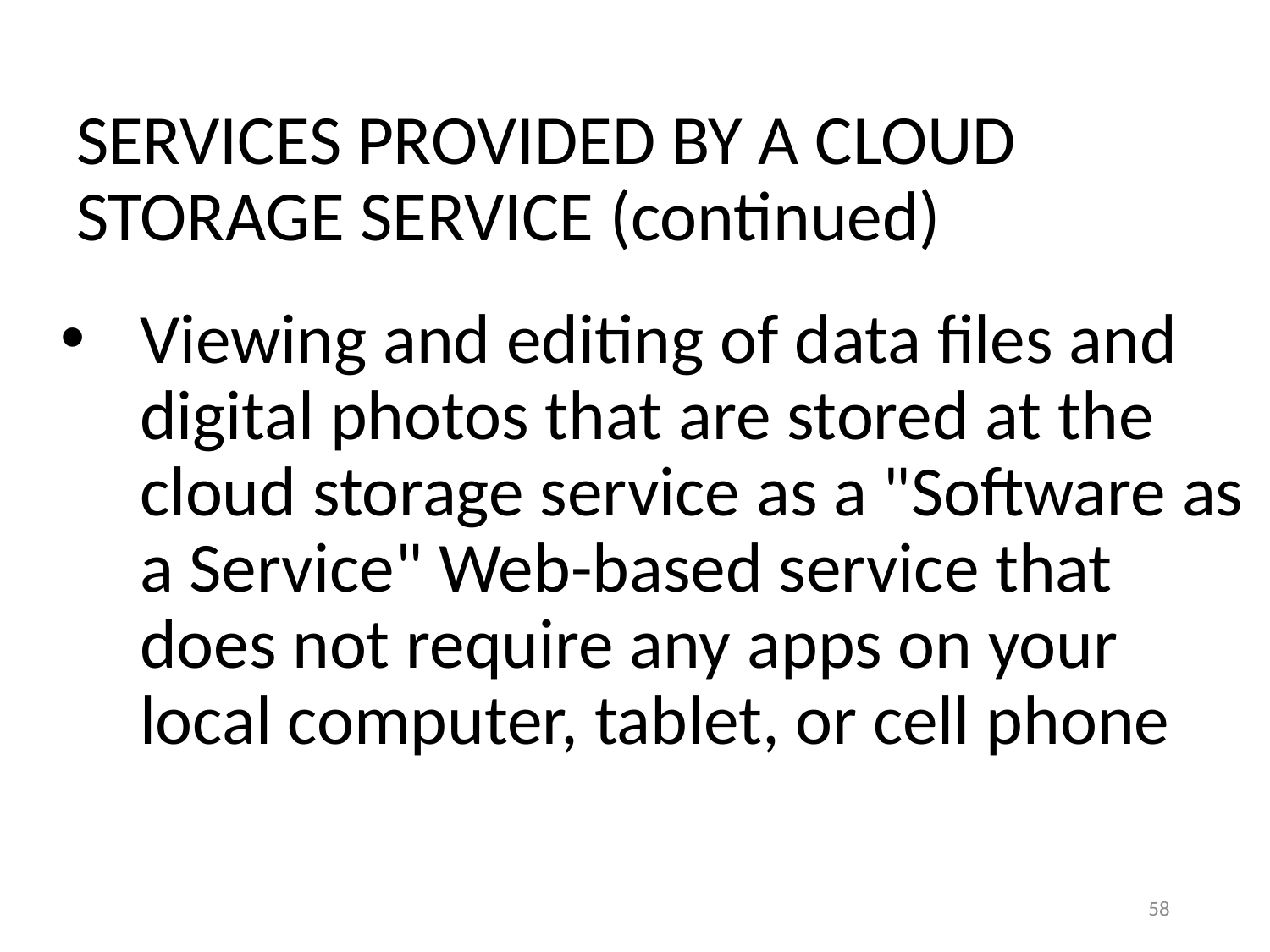

SERVICES PROVIDED BY A CLOUD STORAGE SERVICE (continued)
Viewing and editing of data files and digital photos that are stored at the cloud storage service as a "Software as a Service" Web-based service that does not require any apps on your local computer, tablet, or cell phone

58
58